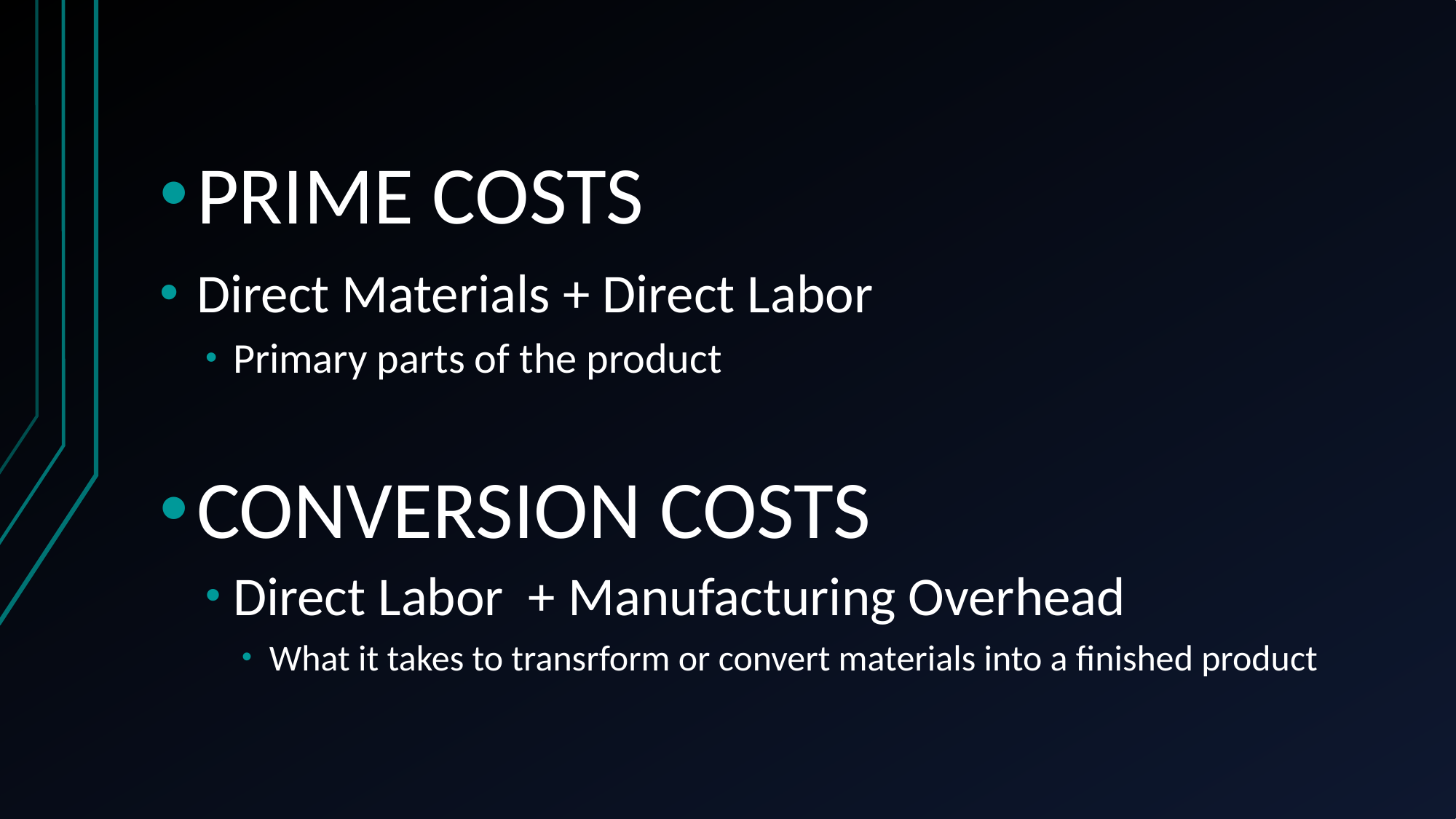

PRIME COSTS
Direct Materials + Direct Labor
Primary parts of the product

CONVERSION COSTS
Direct Labor  + Manufacturing Overhead
What it takes to transrform or convert materials into a finished product